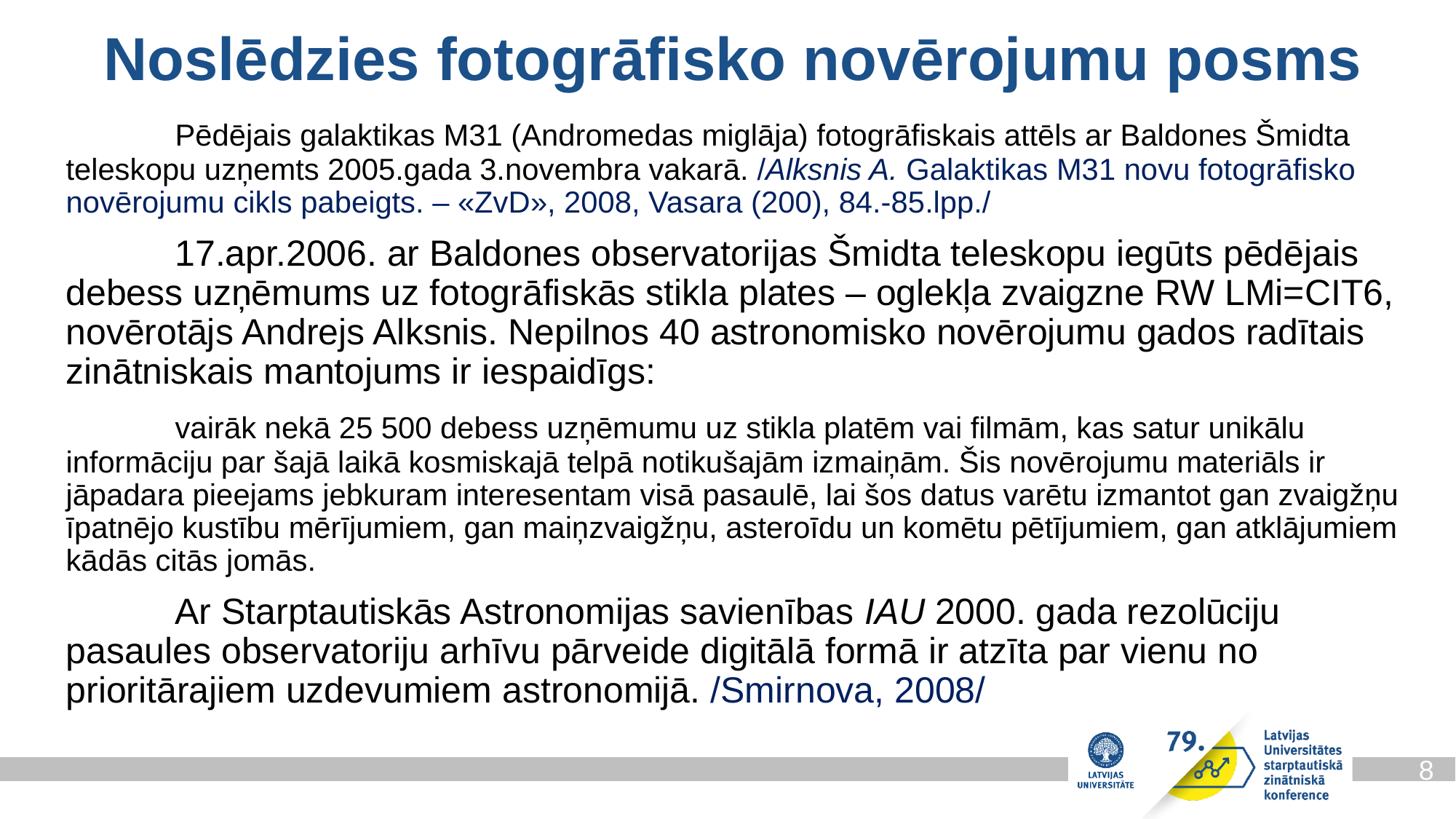

Noslēdzies fotogrāfisko novērojumu posms
	Pēdējais galaktikas M31 (Andromedas miglāja) fotogrāfiskais attēls ar Baldones Šmidta teleskopu uzņemts 2005.gada 3.novembra vakarā. /Alksnis A. Galaktikas M31 novu fotogrāfisko novērojumu cikls pabeigts. – «ZvD», 2008, Vasara (200), 84.-85.lpp./
	17.apr.2006. ar Baldones observatorijas Šmidta teleskopu iegūts pēdējais debess uzņēmums uz fotogrāfiskās stikla plates – oglekļa zvaigzne RW LMi=CIT6, novērotājs Andrejs Alksnis. Nepilnos 40 astronomisko novērojumu gados radītais zinātniskais mantojums ir iespaidīgs:
	vairāk nekā 25 500 debess uzņēmumu uz stikla platēm vai filmām, kas satur unikālu informāciju par šajā laikā kosmiskajā telpā notikušajām izmaiņām. Šis novērojumu materiāls ir jāpadara pieejams jebkuram interesentam visā pasaulē, lai šos datus varētu izmantot gan zvaigžņu īpatnējo kustību mērījumiem, gan maiņzvaigžņu, asteroīdu un komētu pētījumiem, gan atklājumiem kādās citās jomās.
	Ar Starptautiskās Astronomijas savienības IAU 2000. gada rezolūciju pasaules observatoriju arhīvu pārveide digitālā formā ir atzīta par vienu no prioritārajiem uzdevumiem astronomijā. /Smirnova, 2008/

8